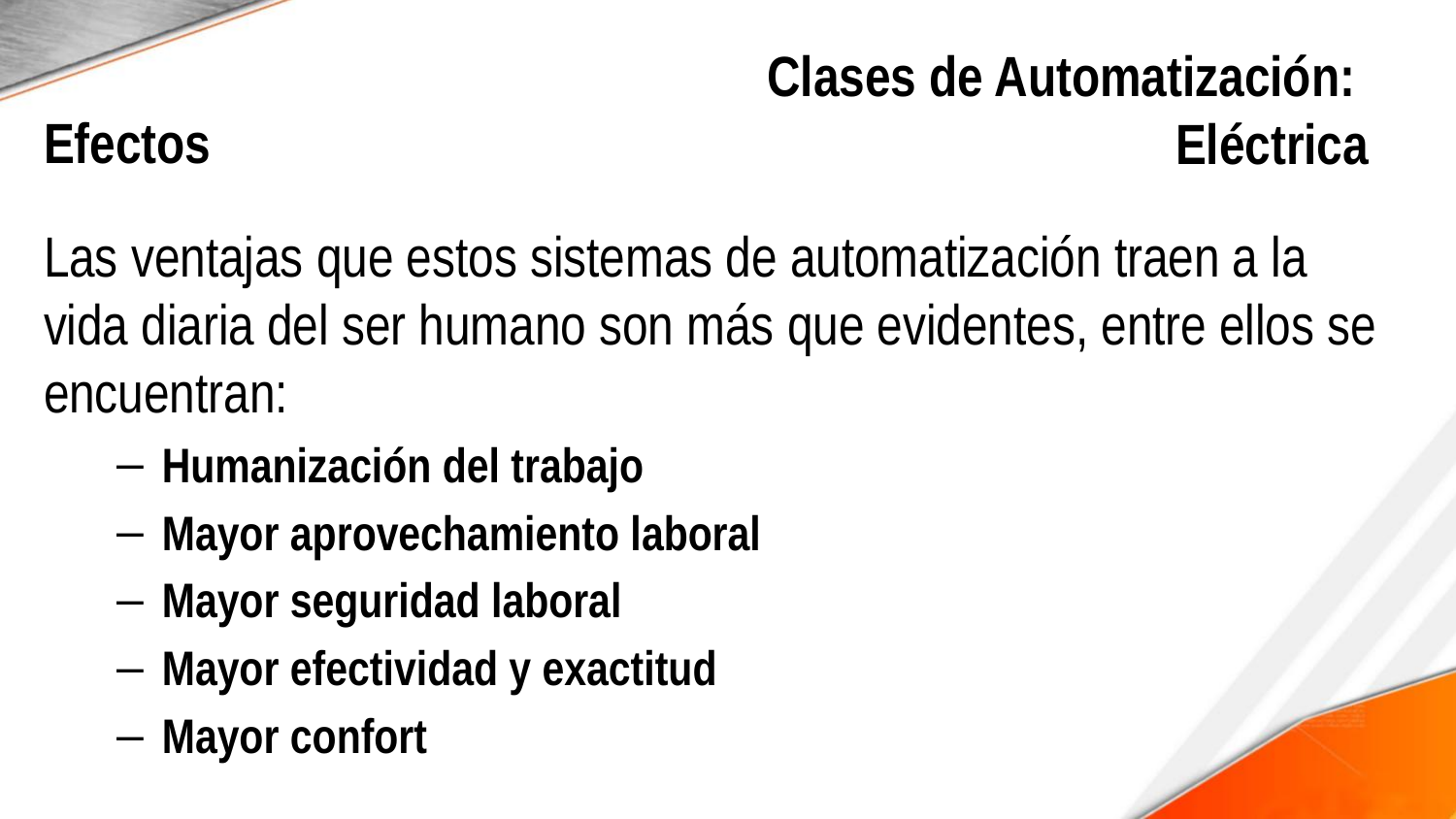

# Clases de Automatización: Eléctrica
Efectos

Las ventajas que estos sistemas de automatización traen a la vida diaria del ser humano son más que evidentes, entre ellos se encuentran:
Humanización del trabajo
Mayor aprovechamiento laboral
Mayor seguridad laboral
Mayor efectividad y exactitud
Mayor confort